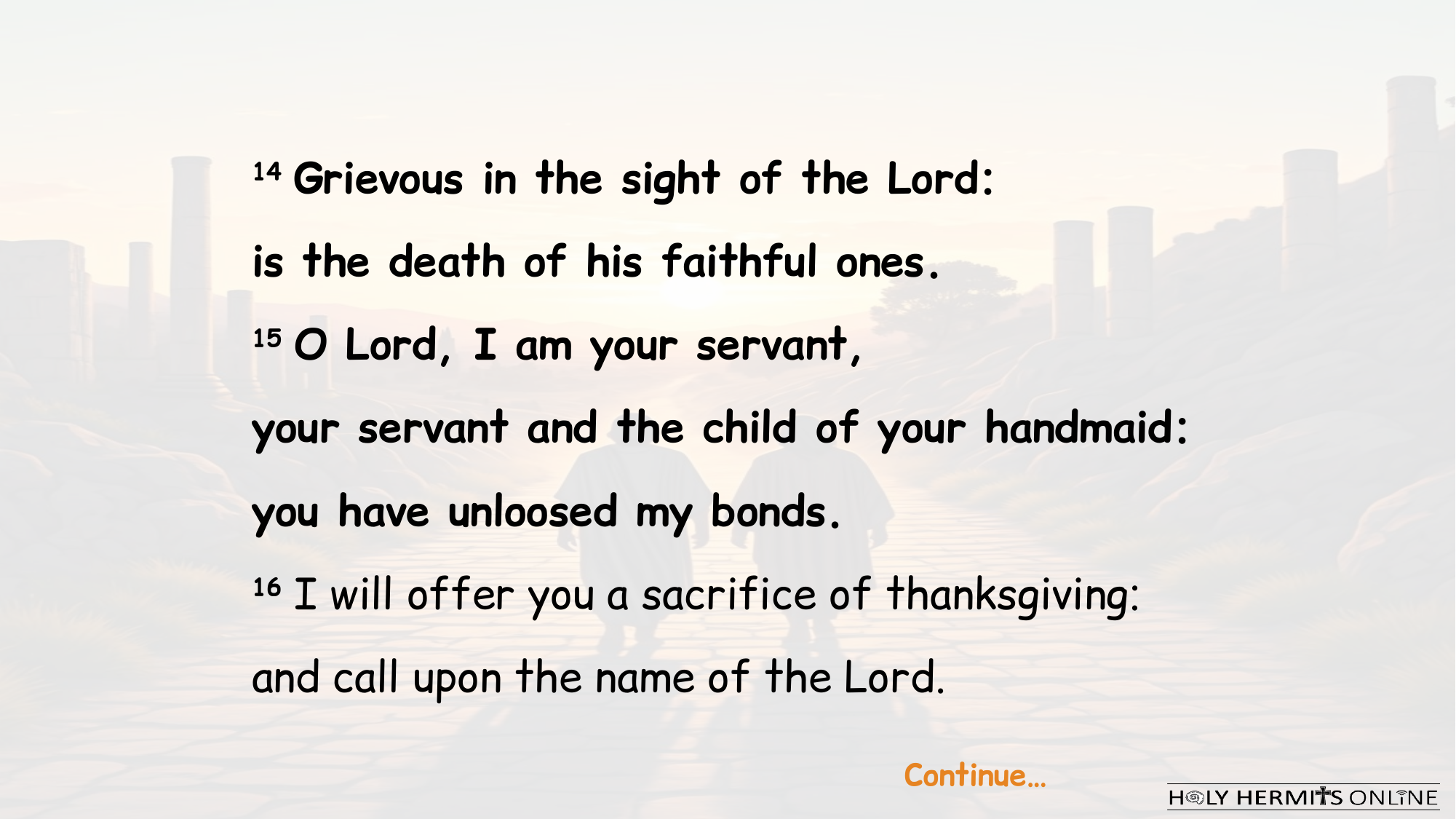

14 Grievous in the sight of the Lord:
is the death of his faithful ones.
15 O Lord, I am your servant,
your servant and the child of your handmaid:
you have unloosed my bonds.
16 I will offer you a sacrifice of thanksgiving:
and call upon the name of the Lord.
Continue…